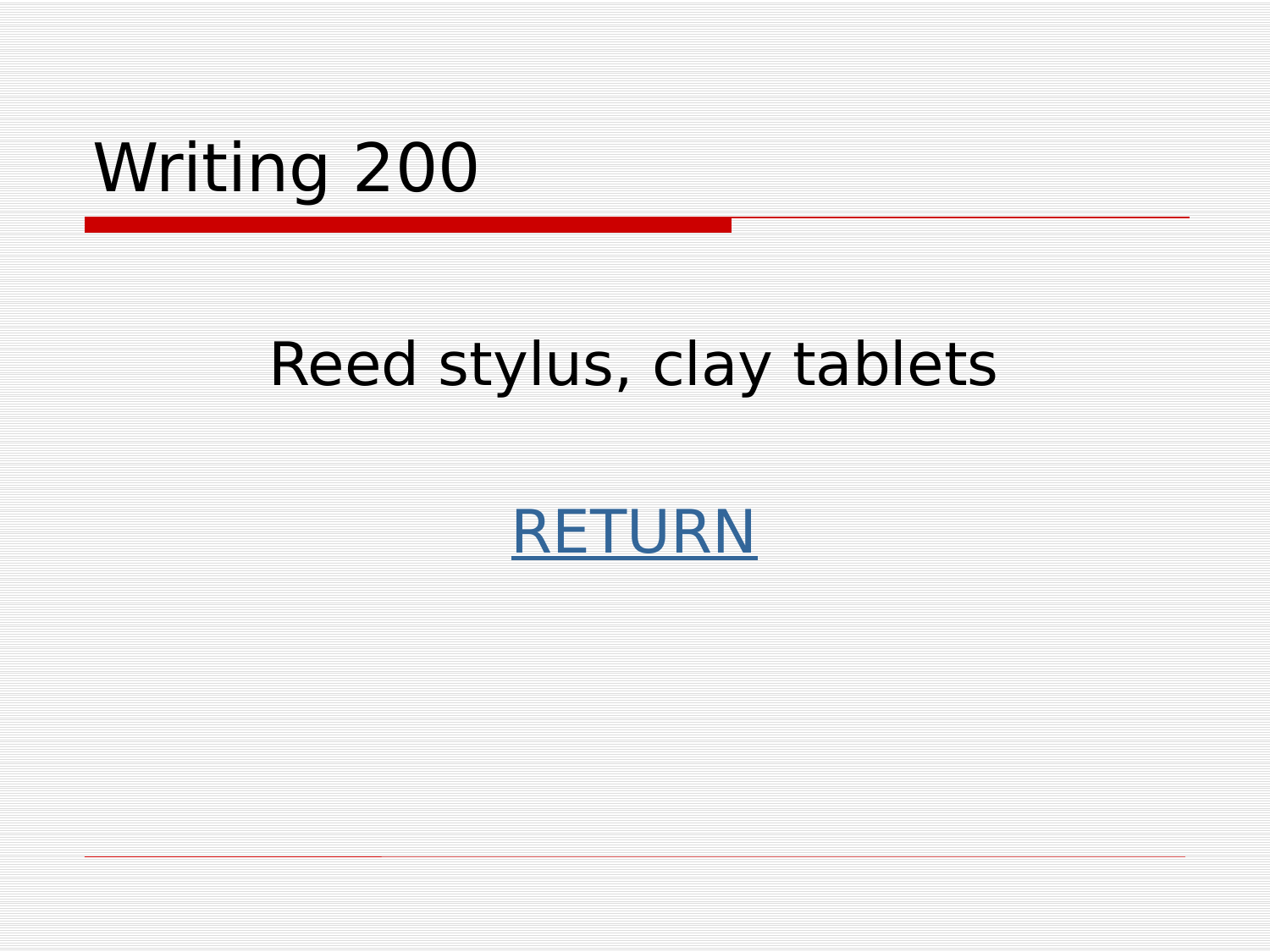

# Writing 200

Reed stylus, clay tablets

RETURN